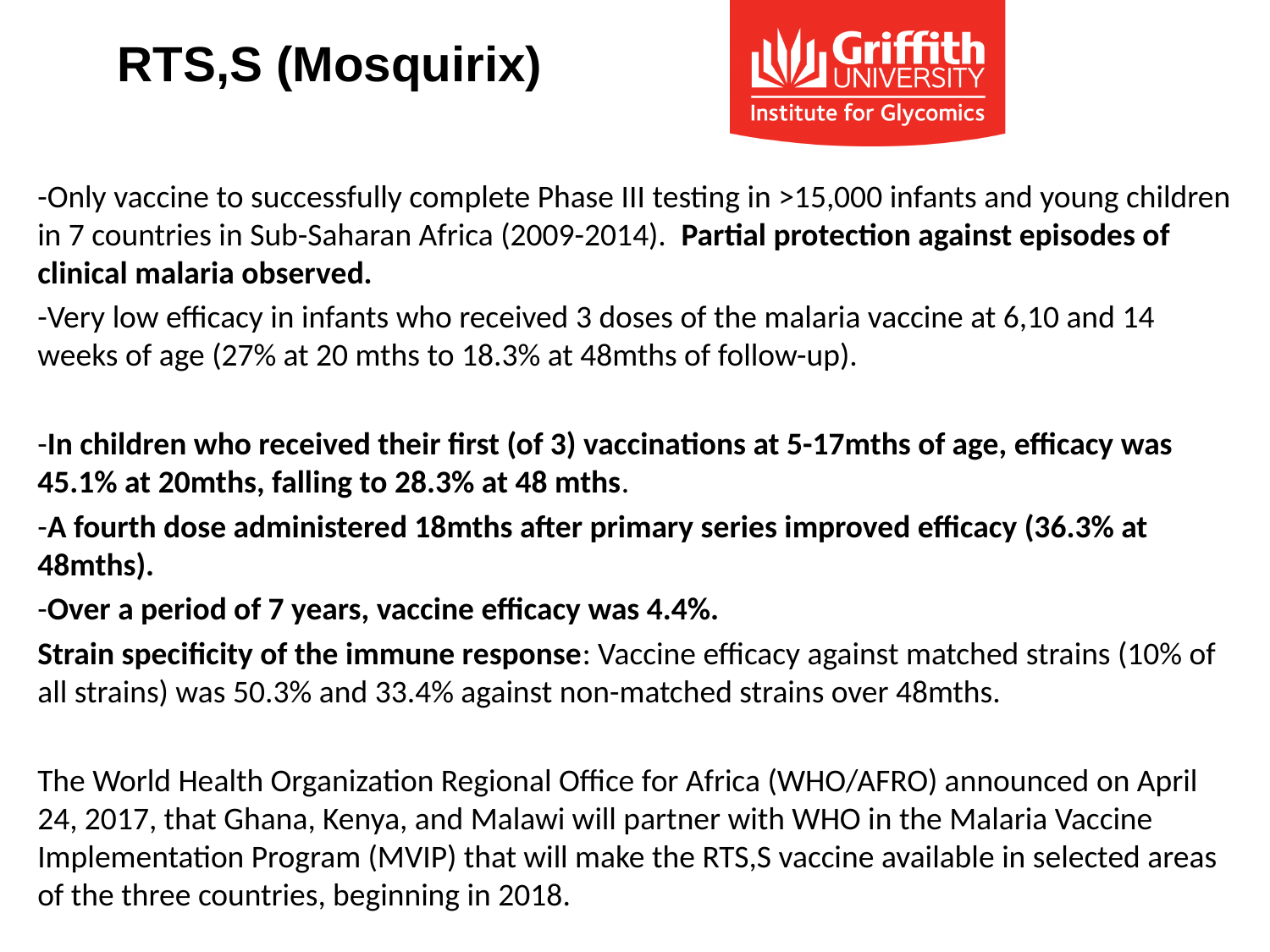

RTS,S (Mosquirix)
-Only vaccine to successfully complete Phase III testing in >15,000 infants and young children in 7 countries in Sub-Saharan Africa (2009-2014).  Partial protection against episodes of clinical malaria observed.
-Very low efficacy in infants who received 3 doses of the malaria vaccine at 6,10 and 14 weeks of age (27% at 20 mths to 18.3% at 48mths of follow-up).

-In children who received their first (of 3) vaccinations at 5-17mths of age, efficacy was 45.1% at 20mths, falling to 28.3% at 48 mths.
-A fourth dose administered 18mths after primary series improved efficacy (36.3% at 48mths).
-Over a period of 7 years, vaccine efficacy was 4.4%.
Strain specificity of the immune response: Vaccine efficacy against matched strains (10% of all strains) was 50.3% and 33.4% against non-matched strains over 48mths.

The World Health Organization Regional Office for Africa (WHO/AFRO) announced on April 24, 2017, that Ghana, Kenya, and Malawi will partner with WHO in the Malaria Vaccine Implementation Program (MVIP) that will make the RTS,S vaccine available in selected areas of the three countries, beginning in 2018.